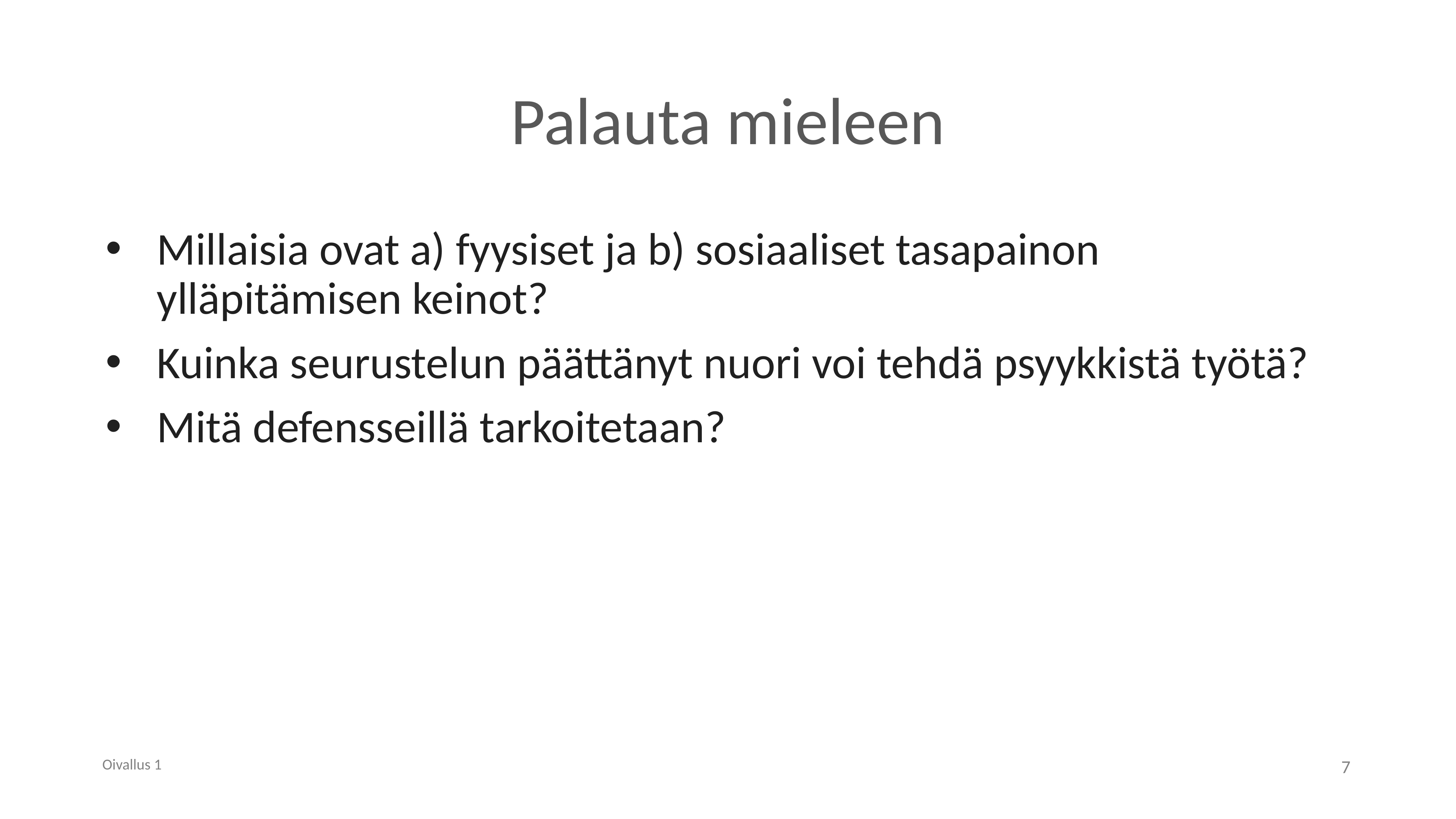

# Palauta mieleen
Millaisia ovat a) fyysiset ja b) sosiaaliset tasapainon ylläpitämisen keinot?
Kuinka seurustelun päättänyt nuori voi tehdä psyykkistä työtä?
Mitä defensseillä tarkoitetaan?
Oivallus 1
7